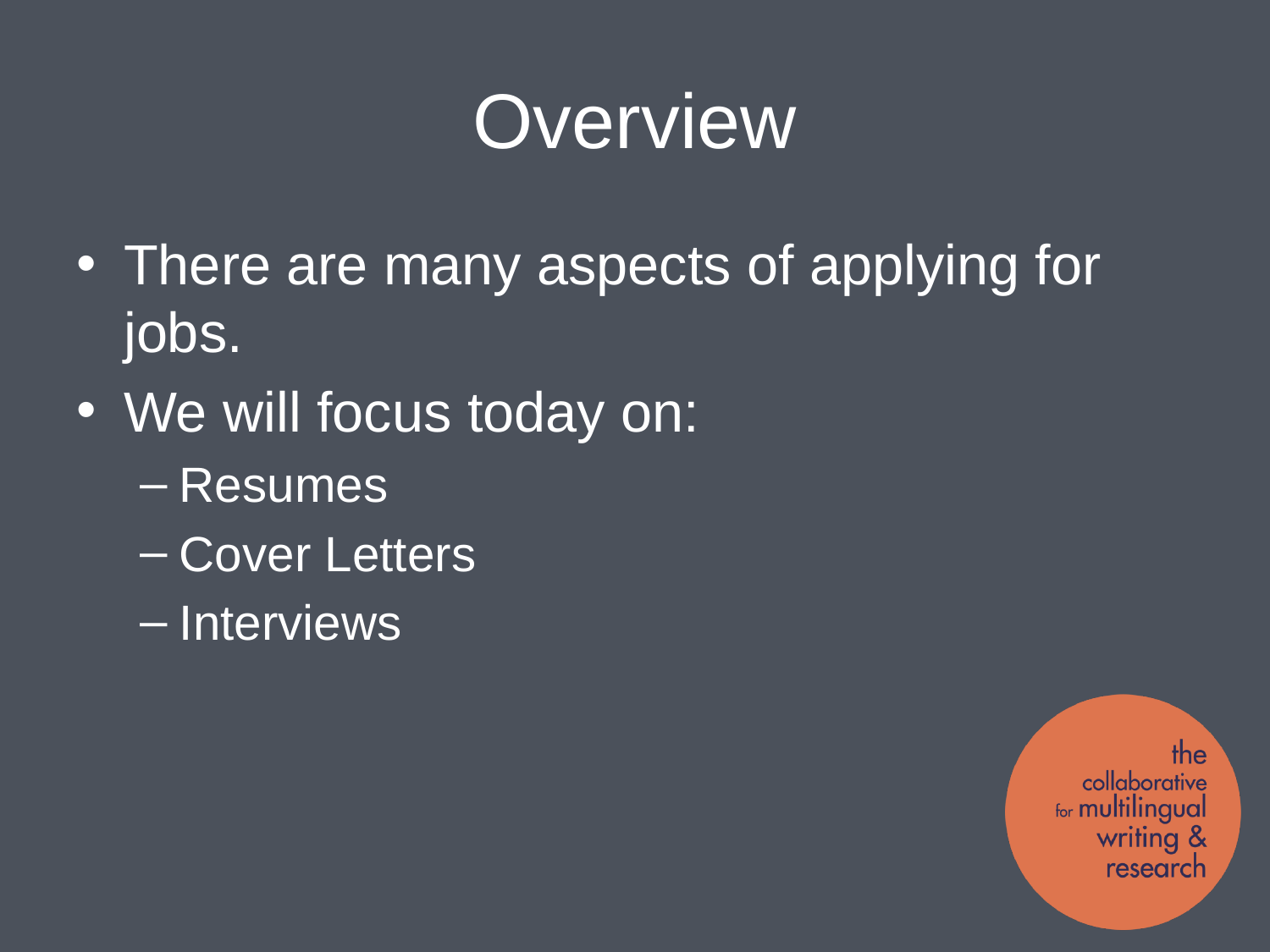

# Overview
There are many aspects of applying for jobs.
We will focus today on:
Resumes
Cover Letters
Interviews